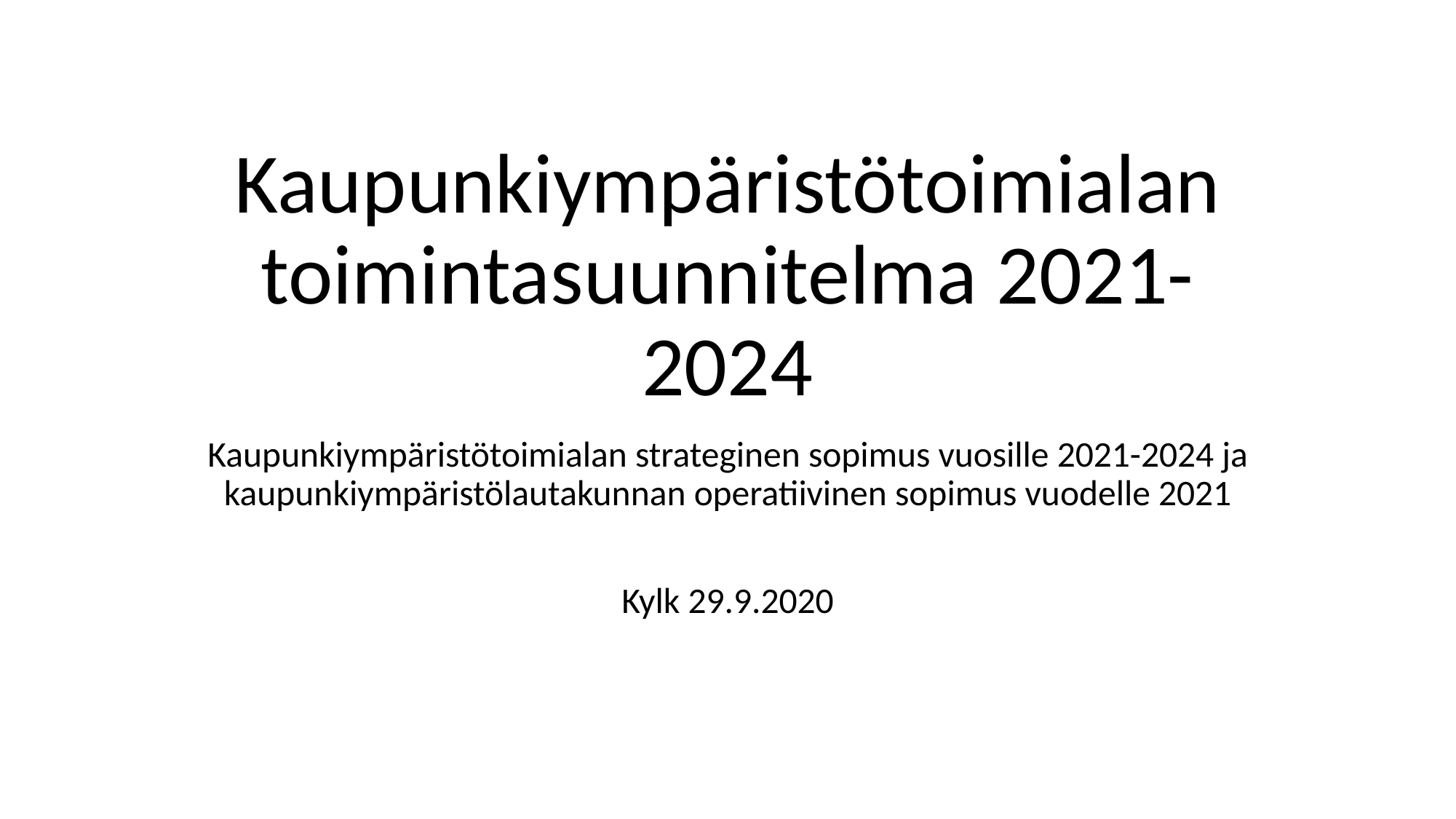

# Kaupunkiympäristötoimialan toimintasuunnitelma 2021-2024
Kaupunkiympäristötoimialan strateginen sopimus vuosille 2021-2024 ja kaupunkiympäristölautakunnan operatiivinen sopimus vuodelle 2021

Kylk 29.9.2020